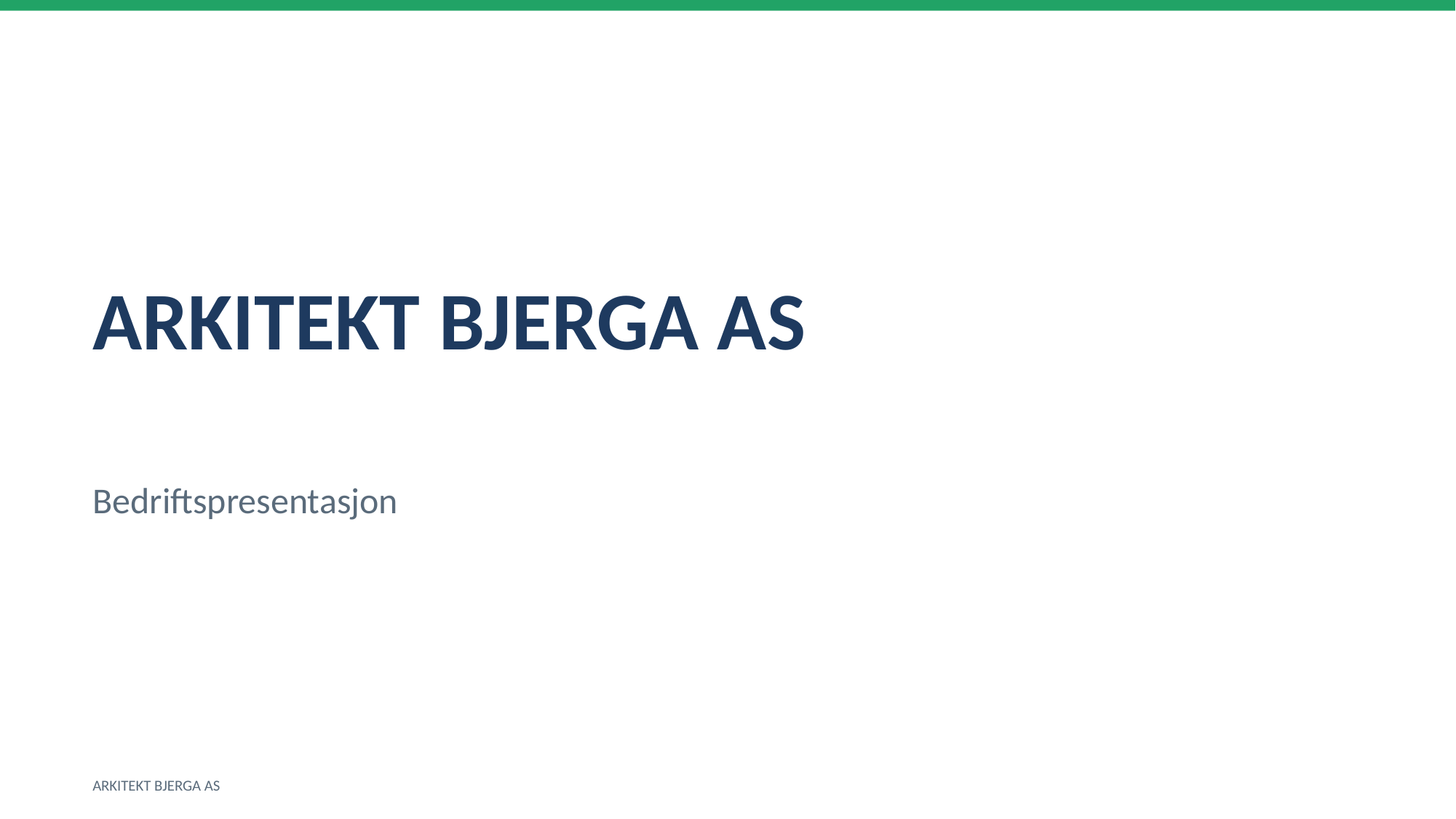

ARKITEKT BJERGA AS
Bedriftspresentasjon
ARKITEKT BJERGA AS